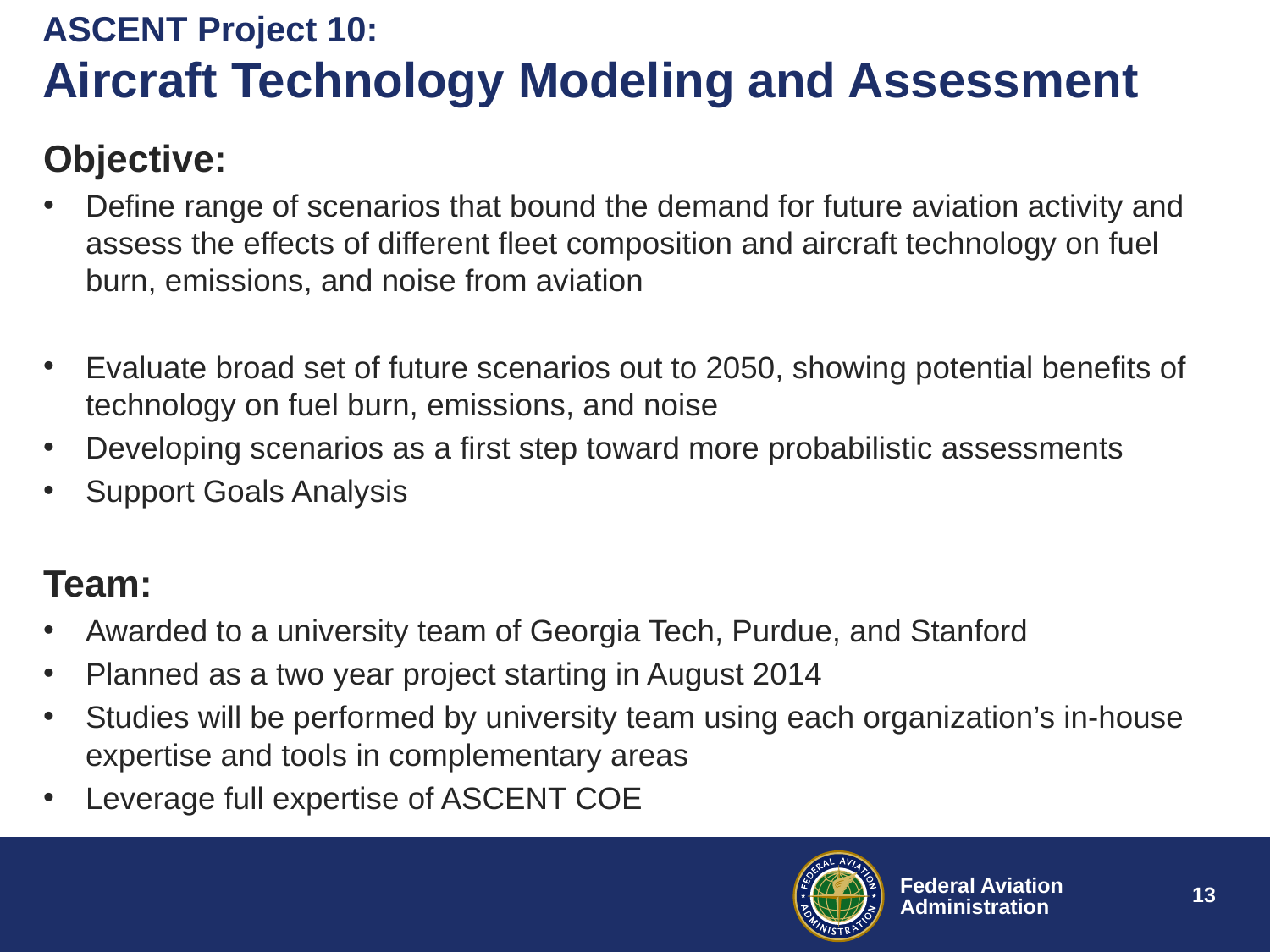

# ASCENT Project 10: Aircraft Technology Modeling and Assessment
Objective:
Define range of scenarios that bound the demand for future aviation activity and assess the effects of different fleet composition and aircraft technology on fuel burn, emissions, and noise from aviation

Evaluate broad set of future scenarios out to 2050, showing potential benefits of technology on fuel burn, emissions, and noise
Developing scenarios as a first step toward more probabilistic assessments
Support Goals Analysis

Team:
Awarded to a university team of Georgia Tech, Purdue, and Stanford
Planned as a two year project starting in August 2014
Studies will be performed by university team using each organization’s in-house expertise and tools in complementary areas
Leverage full expertise of ASCENT COE

13